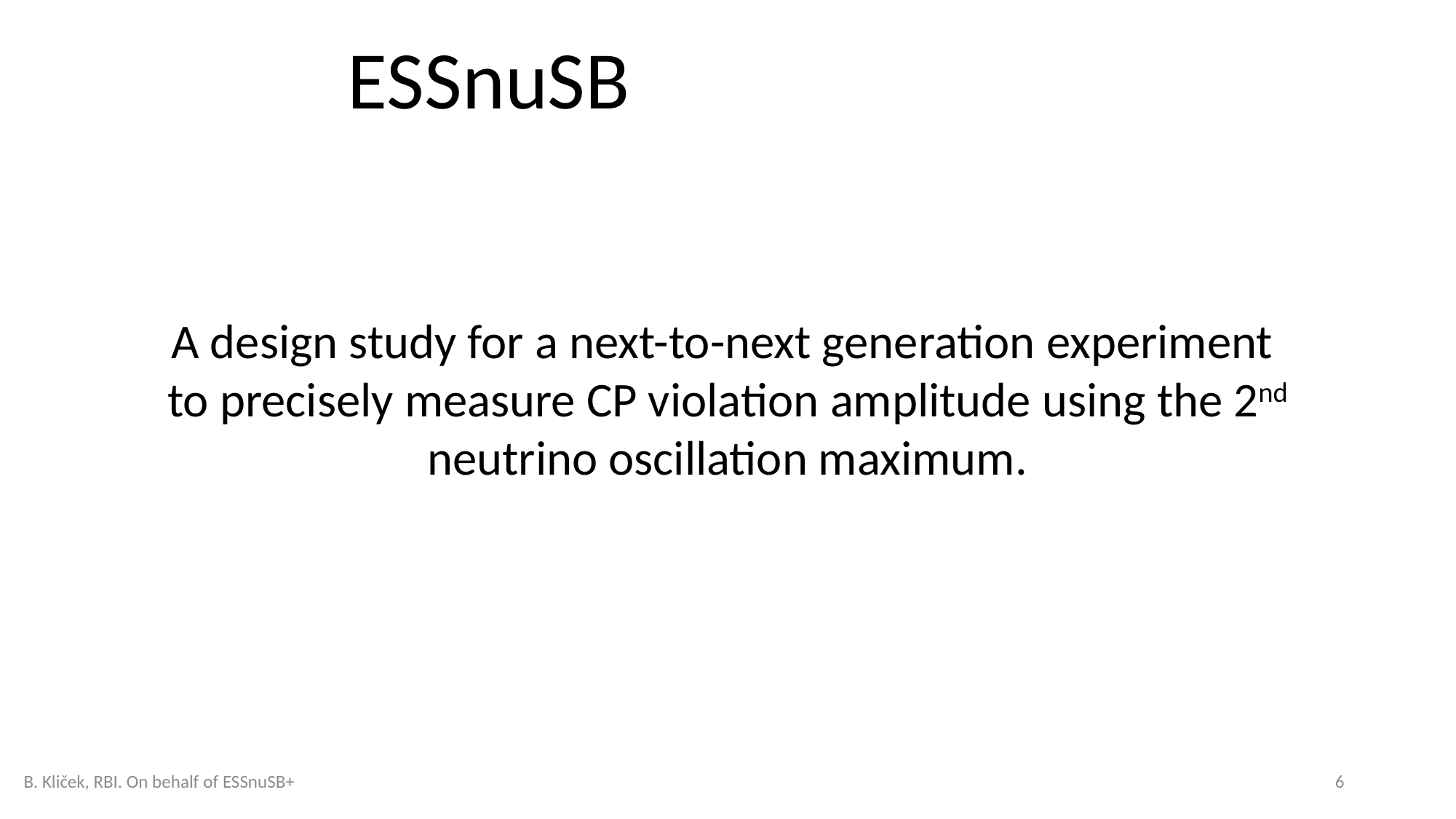

# ESSnuSB
A design study for a next-to-next generation experiment  to precisely measure CP violation amplitude using the 2nd neutrino oscillation maximum.
B. Kliček, RBI. On behalf of ESSnuSB+
6